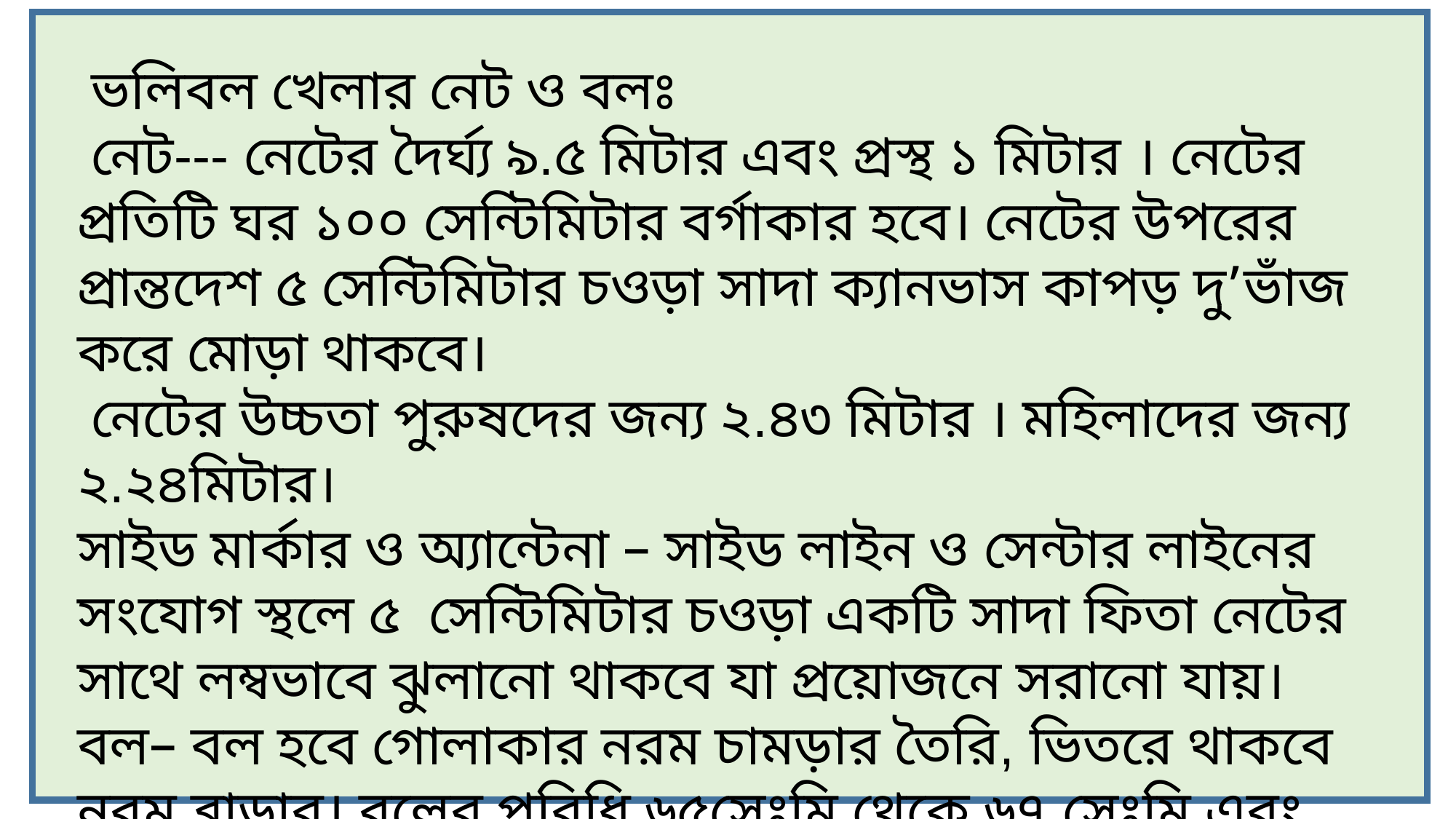

ভলিবল খেলার নেট ও বলঃ
 নেট--- নেটের দৈর্ঘ্য ৯.৫ মিটার এবং প্রস্থ ১ মিটার । নেটের প্রতিটি ঘর ১০০ সেন্টিমিটার বর্গাকার হবে। নেটের উপরের প্রান্তদেশ ৫ সেন্টিমিটার চওড়া সাদা ক্যানভাস কাপড় দু’ভাঁজ করে মোড়া থাকবে।
 নেটের উচ্চতা পুরুষদের জন্য ২.৪৩ মিটার । মহিলাদের জন্য ২.২৪মিটার।
সাইড মার্কার ও অ্যান্টেনা – সাইড লাইন ও সেন্টার লাইনের সংযোগ স্থলে ৫  সেন্টিমিটার চওড়া একটি সাদা ফিতা নেটের সাথে লম্বভাবে ঝুলানো থাকবে যা প্রয়োজনে সরানো যায়।
বল– বল হবে গোলাকার নরম চামড়ার তৈরি, ভিতরে থাকবে নরম ব্লাডার। বলের পরিধি ৬৫সেঃমি থেকে ৬৭ সেঃমি এবং ওজন ২৬০ থেকে ২৮০ গ্রামের মধ্যে হবে। বলের রং হবে –পুরুষঃ  হলুদ,সাদা,নীল। মহিলাঃ হলুদ, সাদা, লাল।